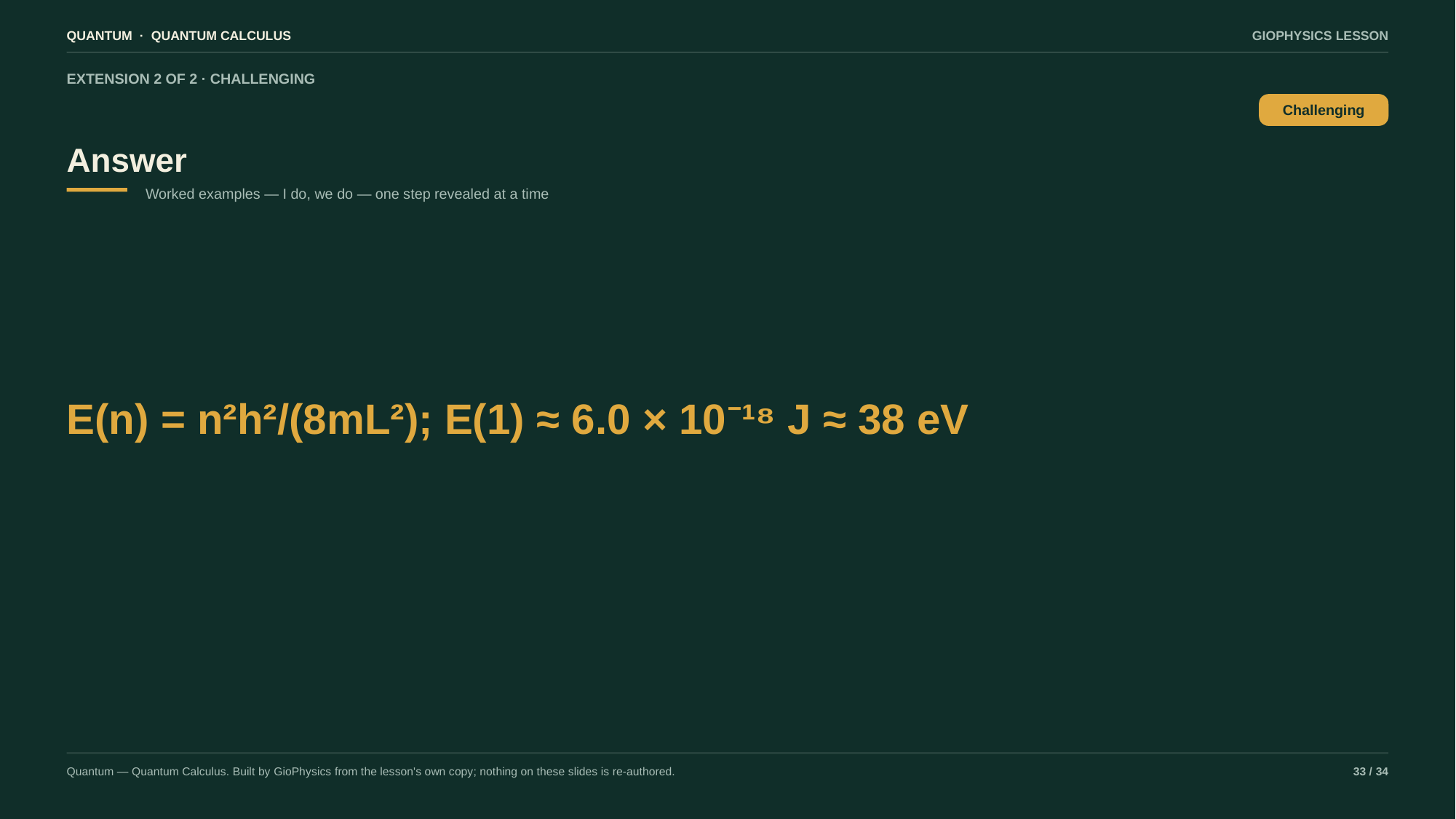

QUANTUM  ·  QUANTUM CALCULUS
GIOPHYSICS LESSON

EXTENSION 2 OF 2 · CHALLENGING
Answer

Challenging
Worked examples — I do, we do — one step revealed at a time

E(n) = n²h²/(8mL²); E(1) ≈ 6.0 × 10⁻¹⁸ J ≈ 38 eV

Quantum — Quantum Calculus. Built by GioPhysics from the lesson's own copy; nothing on these slides is re-authored.
33 / 34